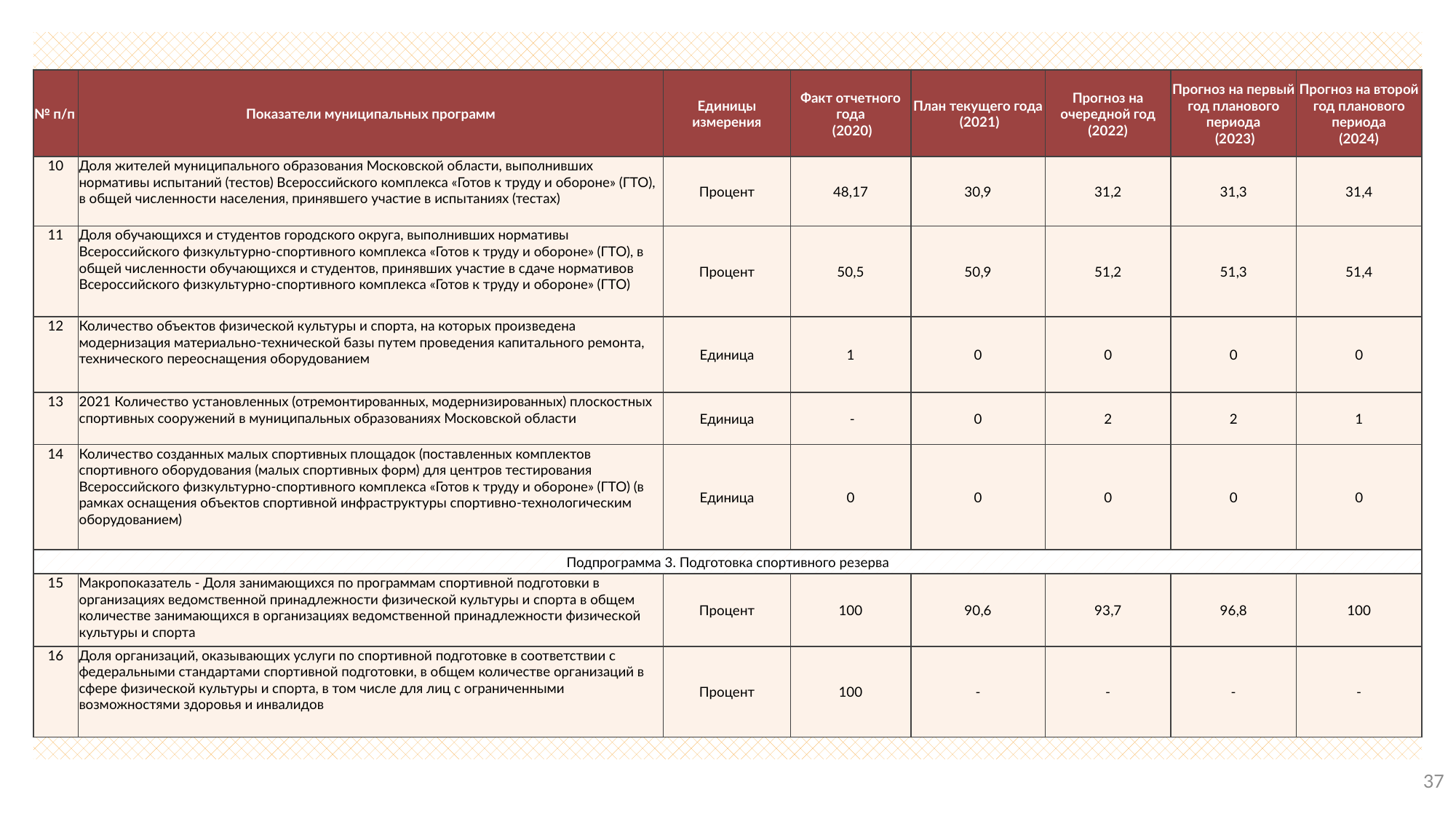

| № п/п | Показатели муниципальных программ | Единицы измерения | Факт отчетного года (2020) | План текущего года (2021) | Прогноз на очередной год (2022) | Прогноз на первый год планового периода (2023) | Прогноз на второй год планового периода (2024) |
| --- | --- | --- | --- | --- | --- | --- | --- |
| 10 | Доля жителей муниципального образования Московской области, выполнивших нормативы испытаний (тестов) Всероссийского комплекса «Готов к труду и обороне» (ГТО), в общей численности населения, принявшего участие в испытаниях (тестах) | Процент | 48,17 | 30,9 | 31,2 | 31,3 | 31,4 |
| 11 | Доля обучающихся и студентов городского округа, выполнивших нормативы Всероссийского физкультурно-спортивного комплекса «Готов к труду и обороне» (ГТО), в общей численности обучающихся и студентов, принявших участие в сдаче нормативов Всероссийского физкультурно-спортивного комплекса «Готов к труду и обороне» (ГТО) | Процент | 50,5 | 50,9 | 51,2 | 51,3 | 51,4 |
| 12 | Количество объектов физической культуры и спорта, на которых произведена модернизация материально-технической базы путем проведения капитального ремонта, технического переоснащения оборудованием | Единица | 1 | 0 | 0 | 0 | 0 |
| 13 | 2021 Количество установленных (отремонтированных, модернизированных) плоскостных спортивных сооружений в муниципальных образованиях Московской области | Единица | - | 0 | 2 | 2 | 1 |
| 14 | Количество созданных малых спортивных площадок (поставленных комплектов спортивного оборудования (малых спортивных форм) для центров тестирования Всероссийского физкультурно-спортивного комплекса «Готов к труду и обороне» (ГТО) (в рамках оснащения объектов спортивной инфраструктуры спортивно-технологическим оборудованием) | Единица | 0 | 0 | 0 | 0 | 0 |
| Подпрограмма 3. Подготовка спортивного резерва |  |  |  |  |  |  |  |
| 15 | Макропоказатель - Доля занимающихся по программам спортивной подготовки в организациях ведомственной принадлежности физической культуры и спорта в общем количестве занимающихся в организациях ведомственной принадлежности физической культуры и спорта | Процент | 100 | 90,6 | 93,7 | 96,8 | 100 |
| 16 | Доля организаций, оказывающих услуги по спортивной подготовке в соответствии с федеральными стандартами спортивной подготовки, в общем количестве организаций в сфере физической культуры и спорта, в том числе для лиц с ограниченными возможностями здоровья и инвалидов | Процент | 100 | - | - | - | - |

37